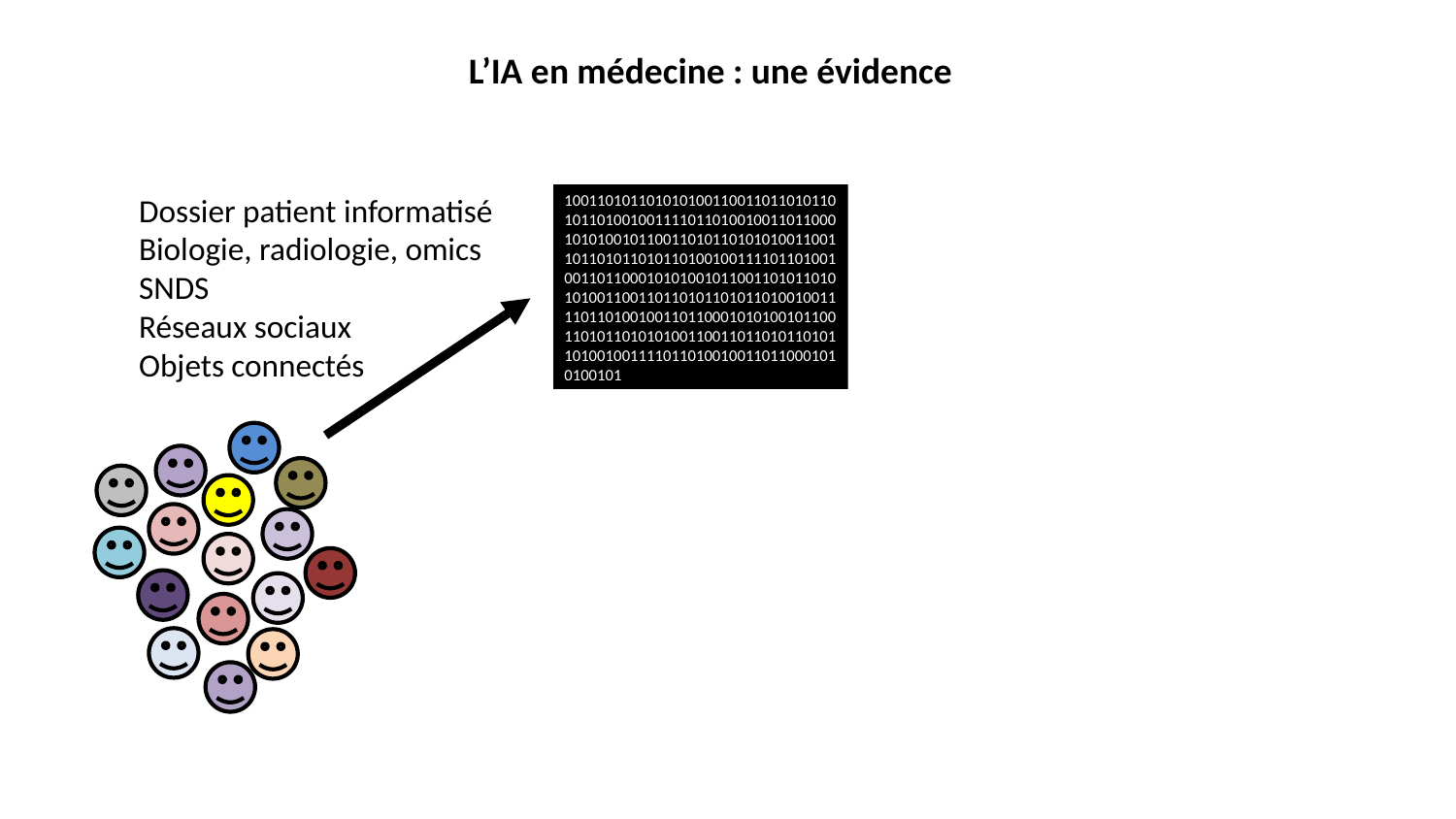

L’IA en médecine : une évidence
Dossier patient informatisé
Biologie, radiologie, omics
SNDS
Réseaux sociaux
Objets connectés
1001101011010101001100110110101101011010010011110110100100110110001010100101100110101101010100110011011010110101101001001111011010010011011000101010010110011010110101010011001101101011010110100100111101101001001101100010101001011001101011010101001100110110101101011010010011110110100100110110001010100101